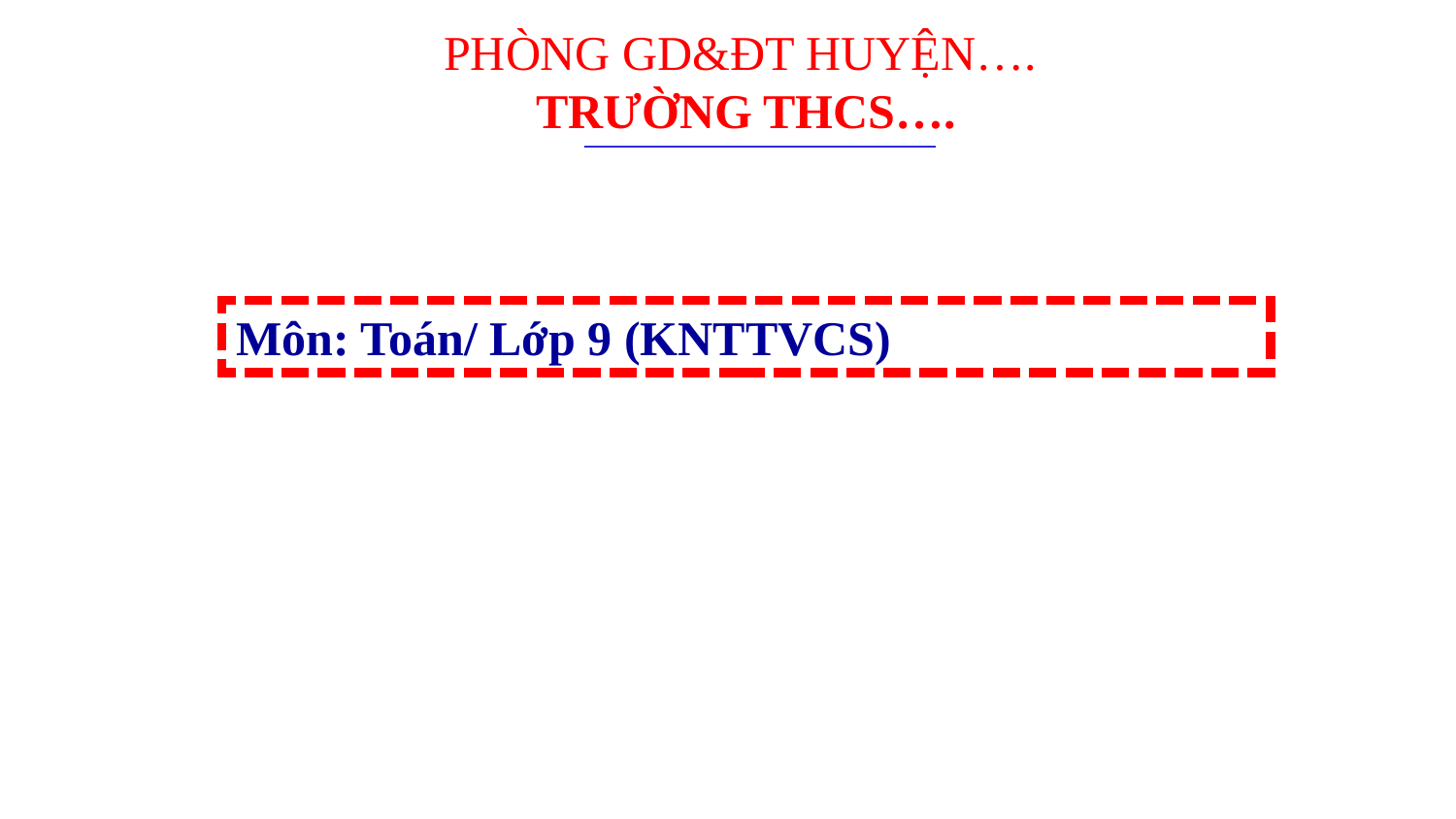

PHÒNG GD&ĐT HUYỆN….
TRƯỜNG THCS….

Môn: Toán/ Lớp 9 (KNTTVCS)